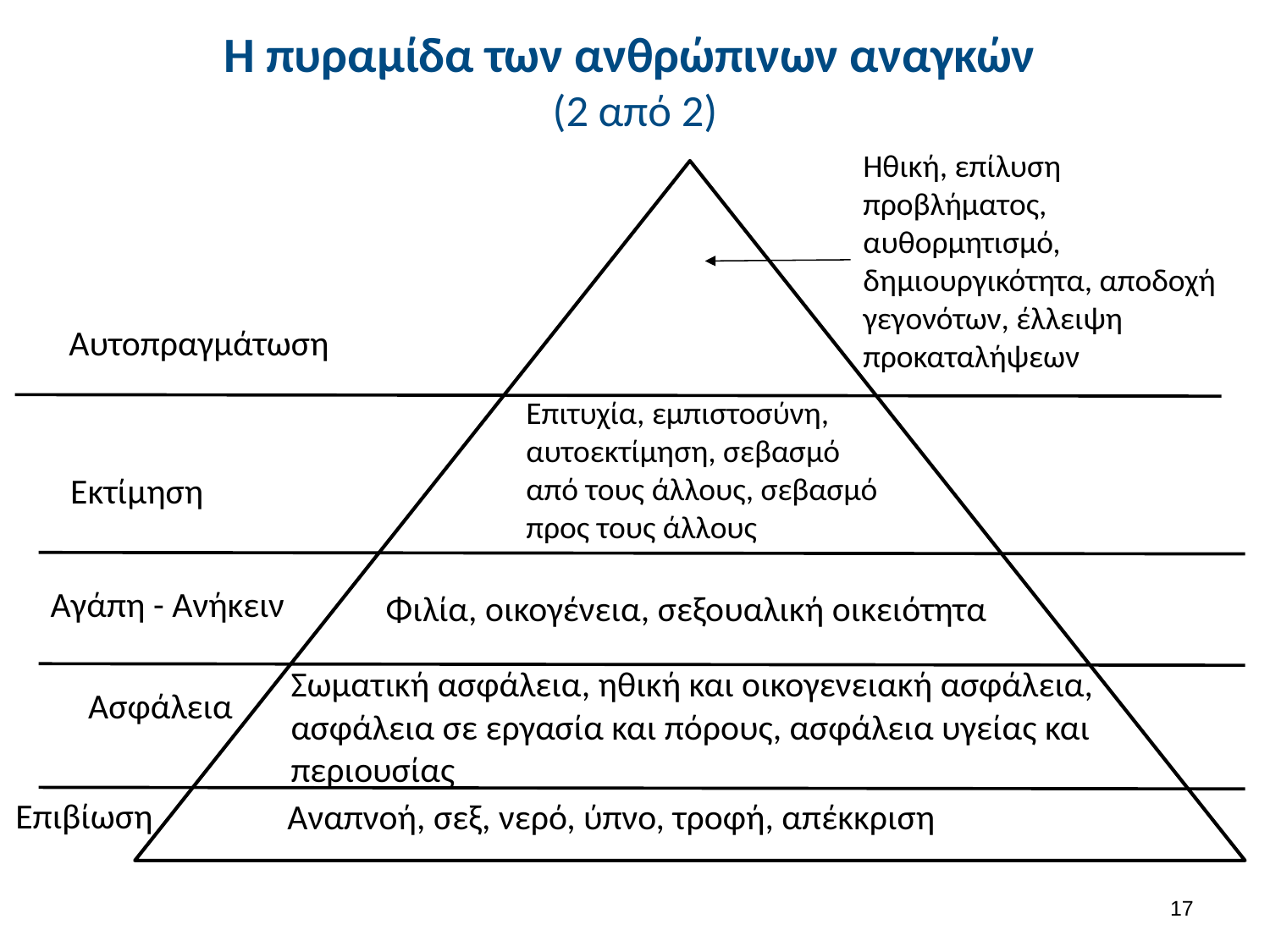

# Η πυραμίδα των ανθρώπινων αναγκών (2 από 2)
Ηθική, επίλυση προβλήματος, αυθορμητισμό, δημιουργικότητα, αποδοχή γεγονότων, έλλειψη προκαταλήψεων

Αυτοπραγμάτωση
Επιτυχία, εμπιστοσύνη, αυτοεκτίμηση, σεβασμό από τους άλλους, σεβασμό προς τους άλλους
Εκτίμηση
Αγάπη - Ανήκειν
Φιλία, οικογένεια, σεξουαλική οικειότητα
Σωματική ασφάλεια, ηθική και οικογενειακή ασφάλεια, ασφάλεια σε εργασία και πόρους, ασφάλεια υγείας και περιουσίας
Ασφάλεια
Επιβίωση
Αναπνοή, σεξ, νερό, ύπνο, τροφή, απέκκριση
17